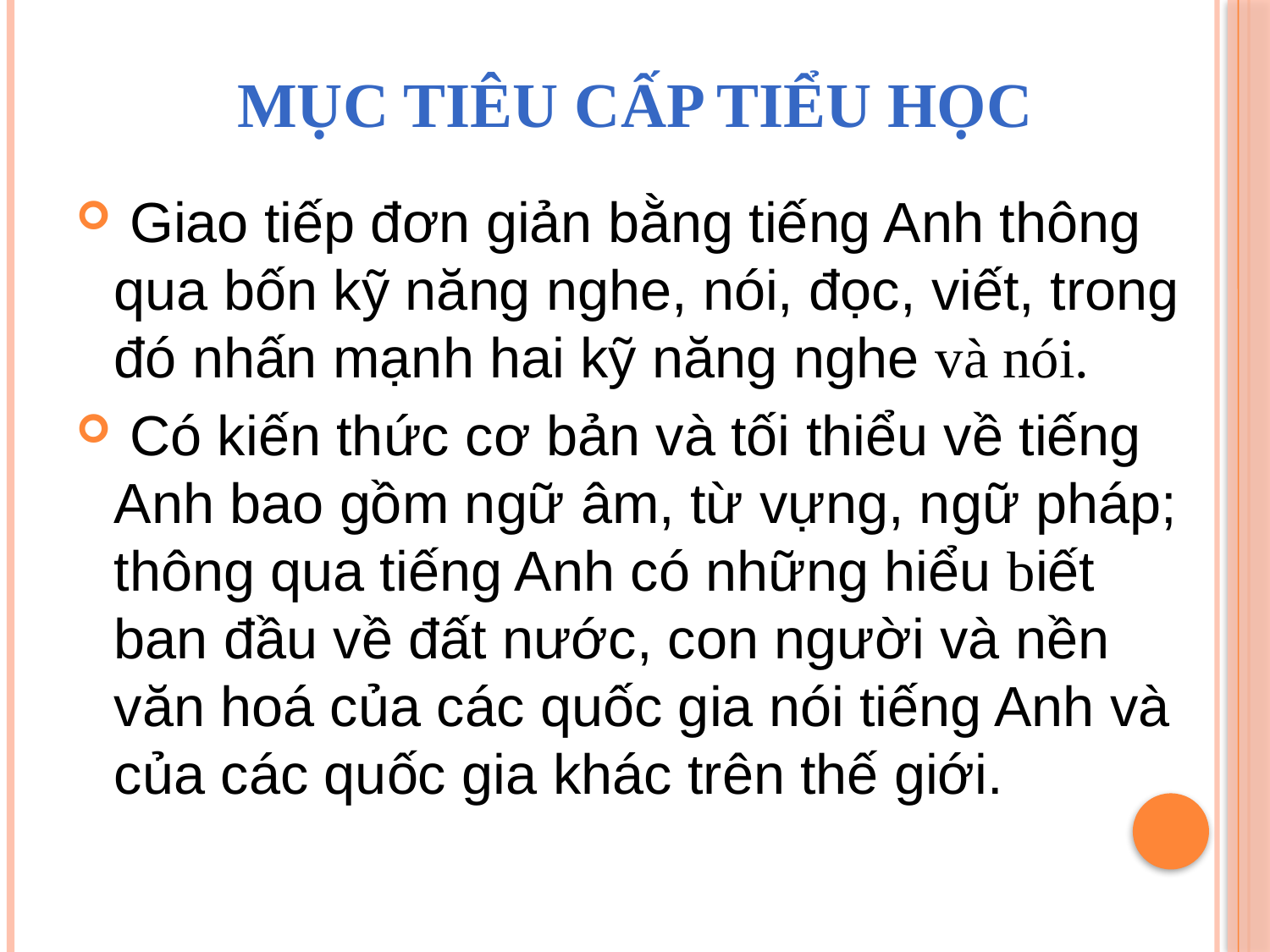

# MỤC TIÊU CẤP TIỂU HỌC
 Giao tiếp đơn giản bằng tiếng Anh thông qua bốn kỹ năng nghe, nói, đọc, viết, trong đó nhấn mạnh hai kỹ năng nghe và nói.
 Có kiến thức cơ bản và tối thiểu về tiếng Anh bao gồm ngữ âm, từ vựng, ngữ pháp; thông qua tiếng Anh có những hiểu biết ban đầu về đất nước, con người và nền văn hoá của các quốc gia nói tiếng Anh và của các quốc gia khác trên thế giới.